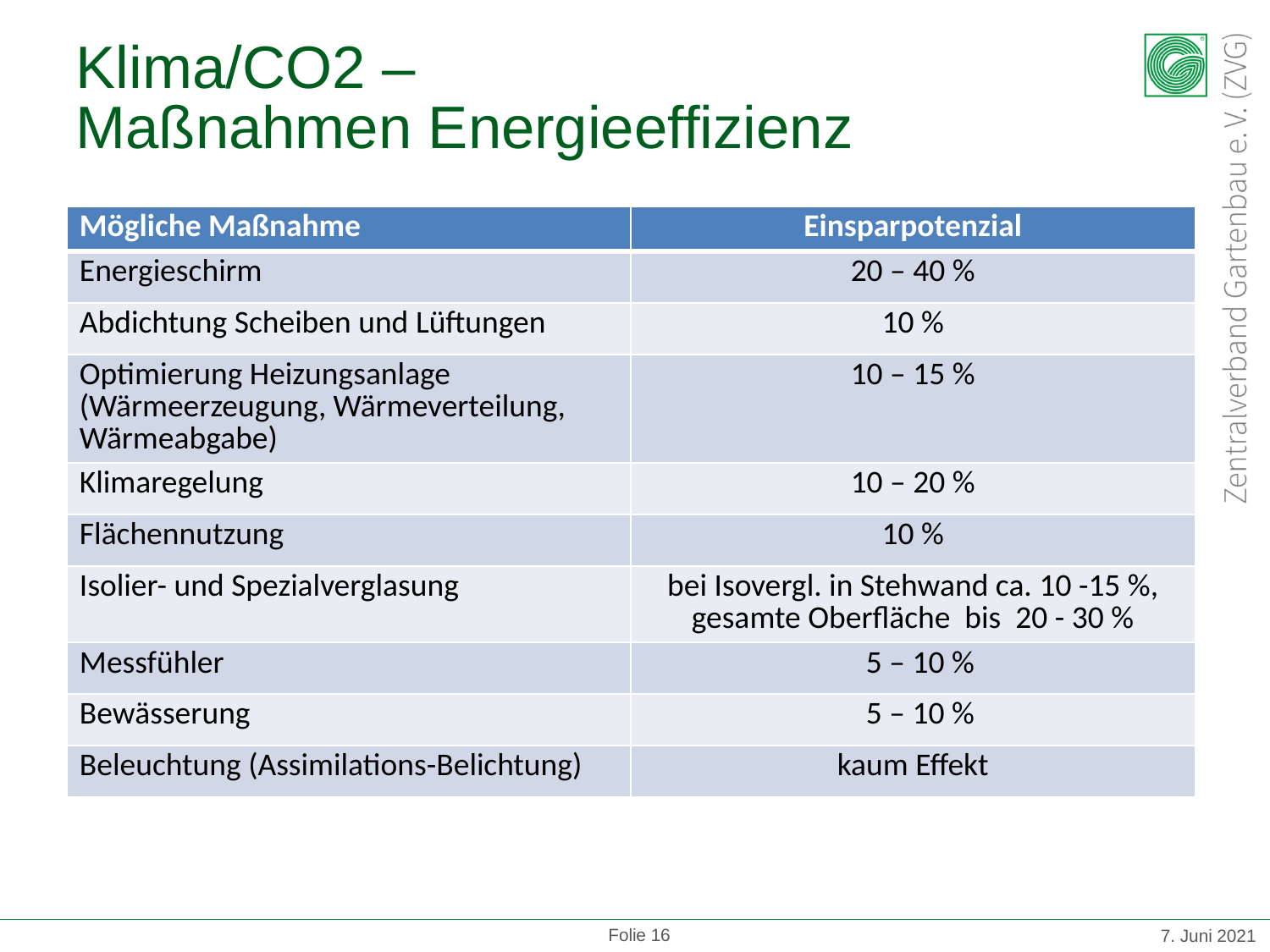

# Klima/CO2 – Maßnahmen Energieeffizienz
| Mögliche Maßnahme | Einsparpotenzial |
| --- | --- |
| Energieschirm | 20 – 40 % |
| Abdichtung Scheiben und Lüftungen | 10 % |
| Optimierung Heizungsanlage (Wärmeerzeugung, Wärmeverteilung, Wärmeabgabe) | 10 – 15 % |
| Klimaregelung | 10 – 20 % |
| Flächennutzung | 10 % |
| Isolier- und Spezialverglasung | bei Isovergl. in Stehwand ca. 10 -15 %, gesamte Oberfläche bis 20 - 30 % |
| Messfühler | 5 – 10 % |
| Bewässerung | 5 – 10 % |
| Beleuchtung (Assimilations-Belichtung) | kaum Effekt |